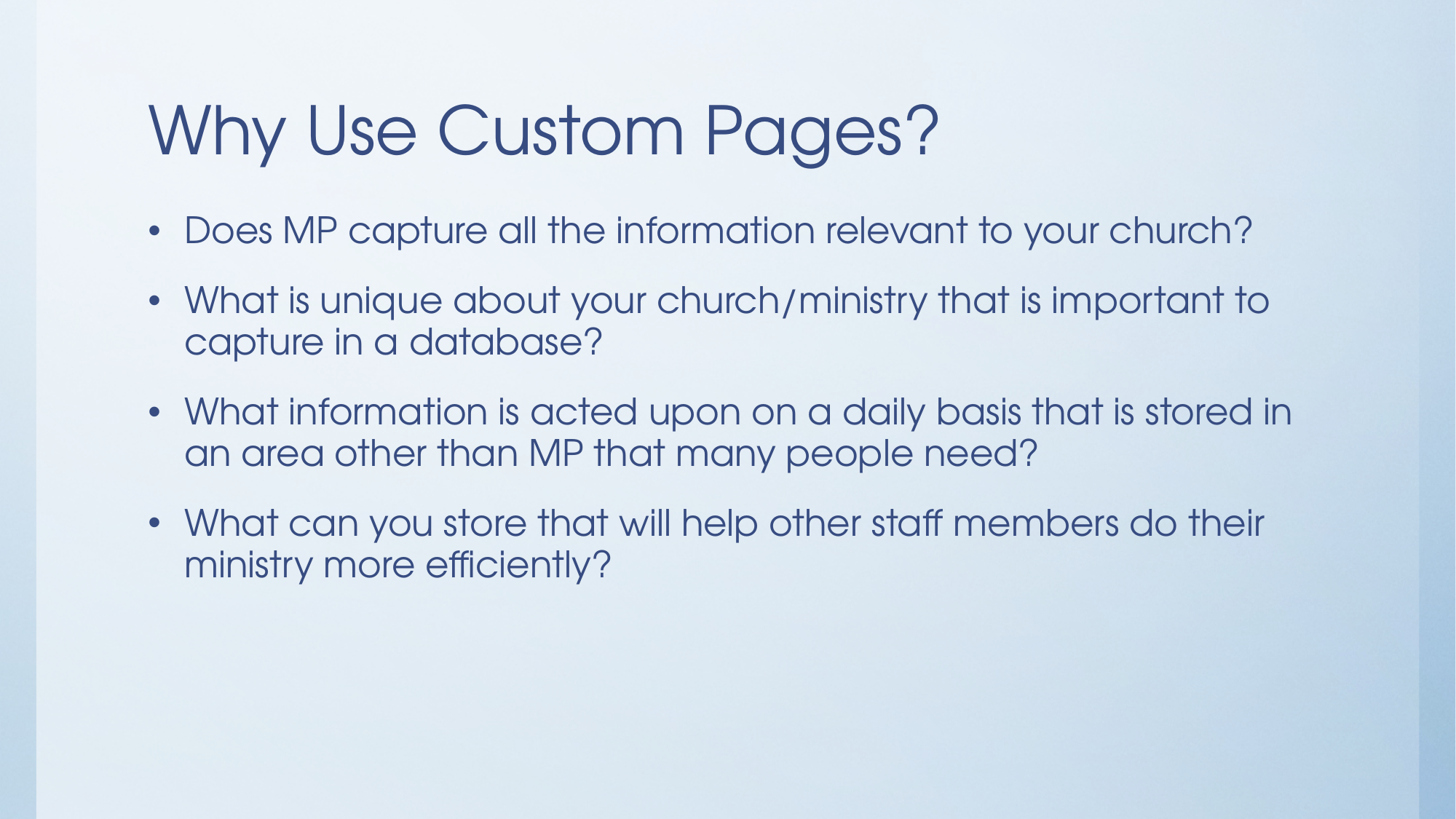

# Why Use Custom Pages?
Does MP capture all the information relevant to your church?
What is unique about your church/ministry that is important to capture in a database?
What information is acted upon on a daily basis that is stored in an area other than MP that many people need?
What can you store that will help other staff members do their ministry more efficiently?